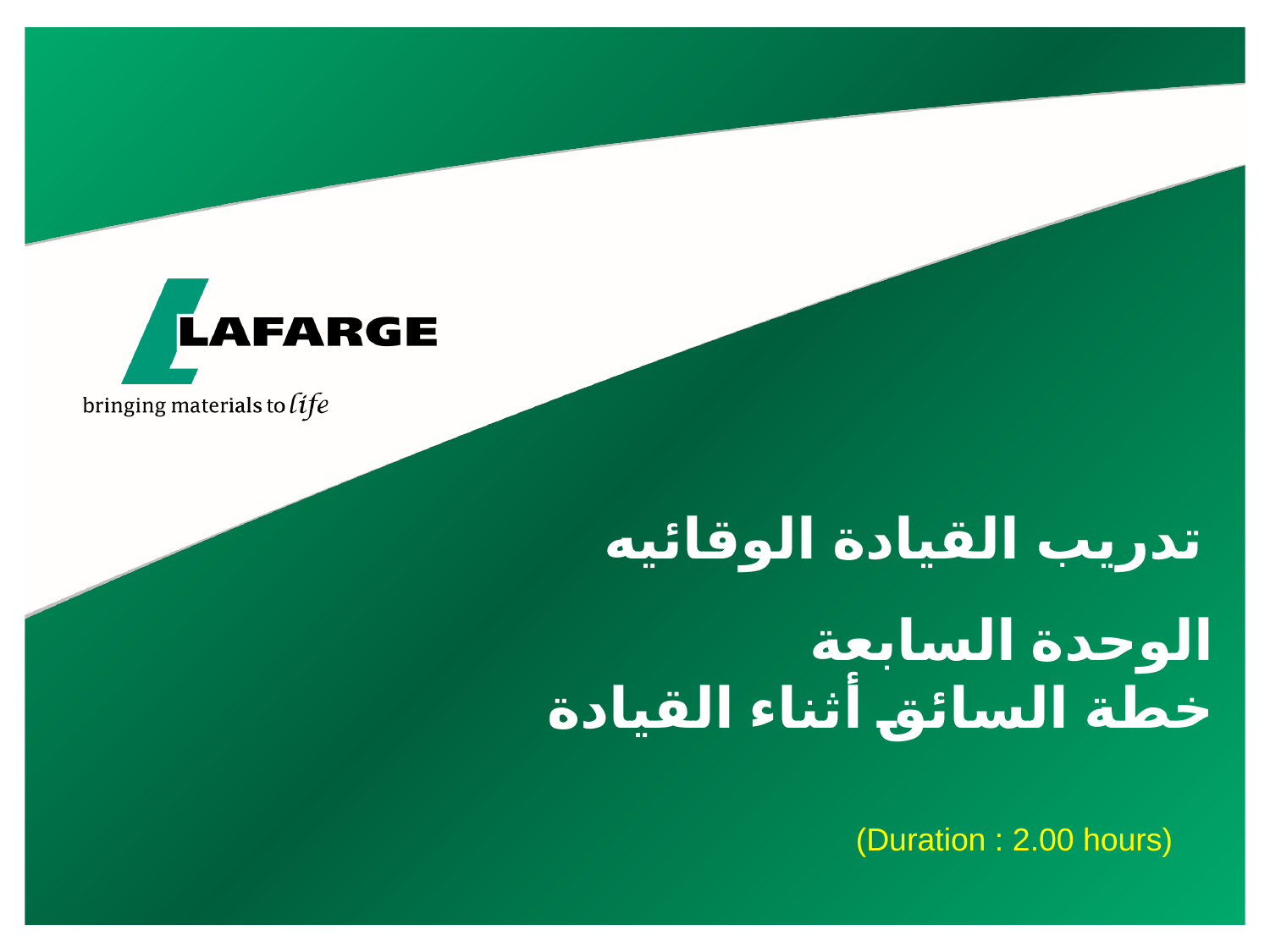

# تدريب القيادة الوقائيه
الوحدة السابعة
خطة السائق أثناء القيادة
(Duration : 2.00 hours)